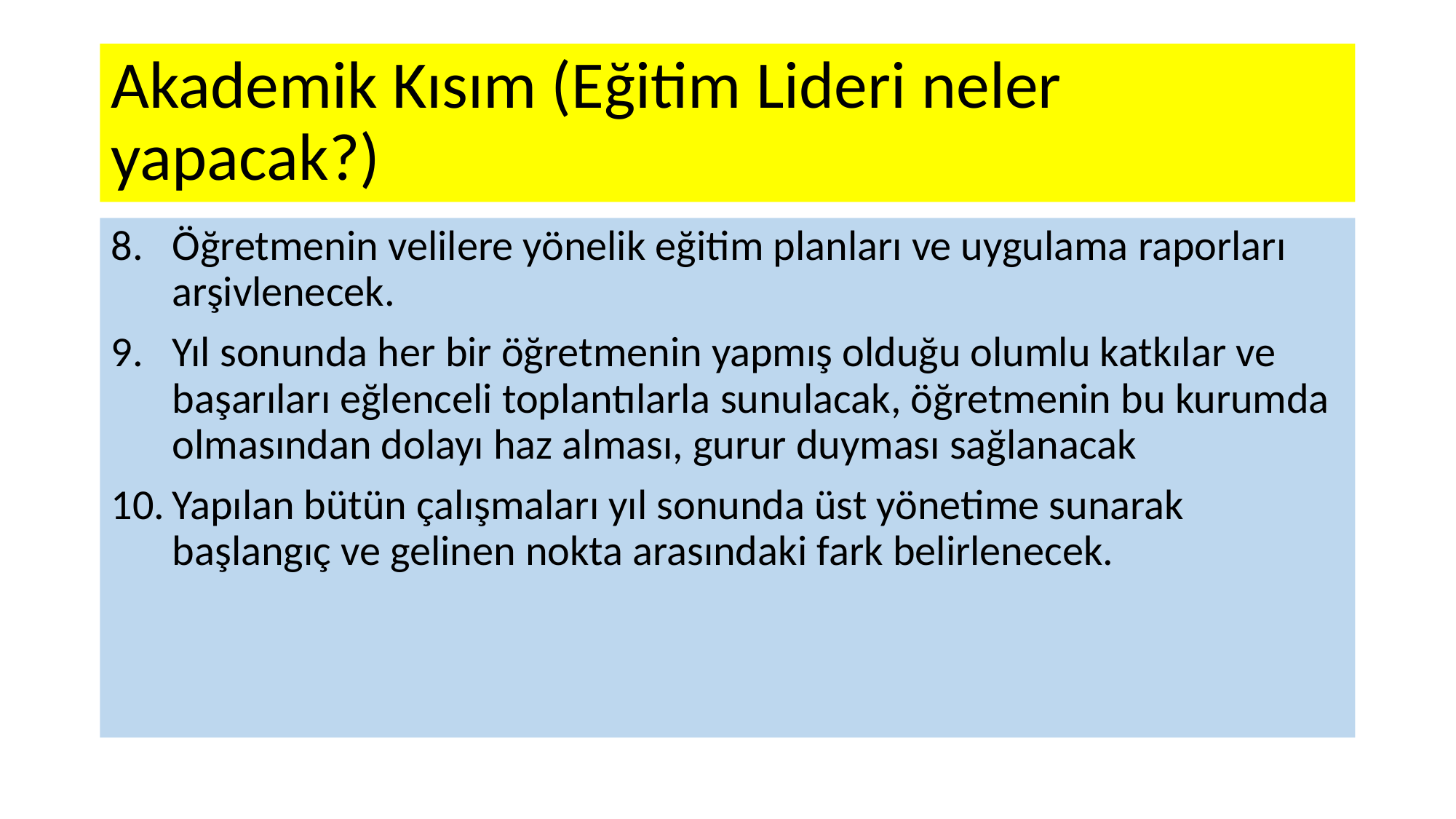

# Akademik Kısım (Eğitim Lideri neler yapacak?)
Öğretmenin velilere yönelik eğitim planları ve uygulama raporları arşivlenecek.
Yıl sonunda her bir öğretmenin yapmış olduğu olumlu katkılar ve başarıları eğlenceli toplantılarla sunulacak, öğretmenin bu kurumda olmasından dolayı haz alması, gurur duyması sağlanacak
Yapılan bütün çalışmaları yıl sonunda üst yönetime sunarak başlangıç ve gelinen nokta arasındaki fark belirlenecek.